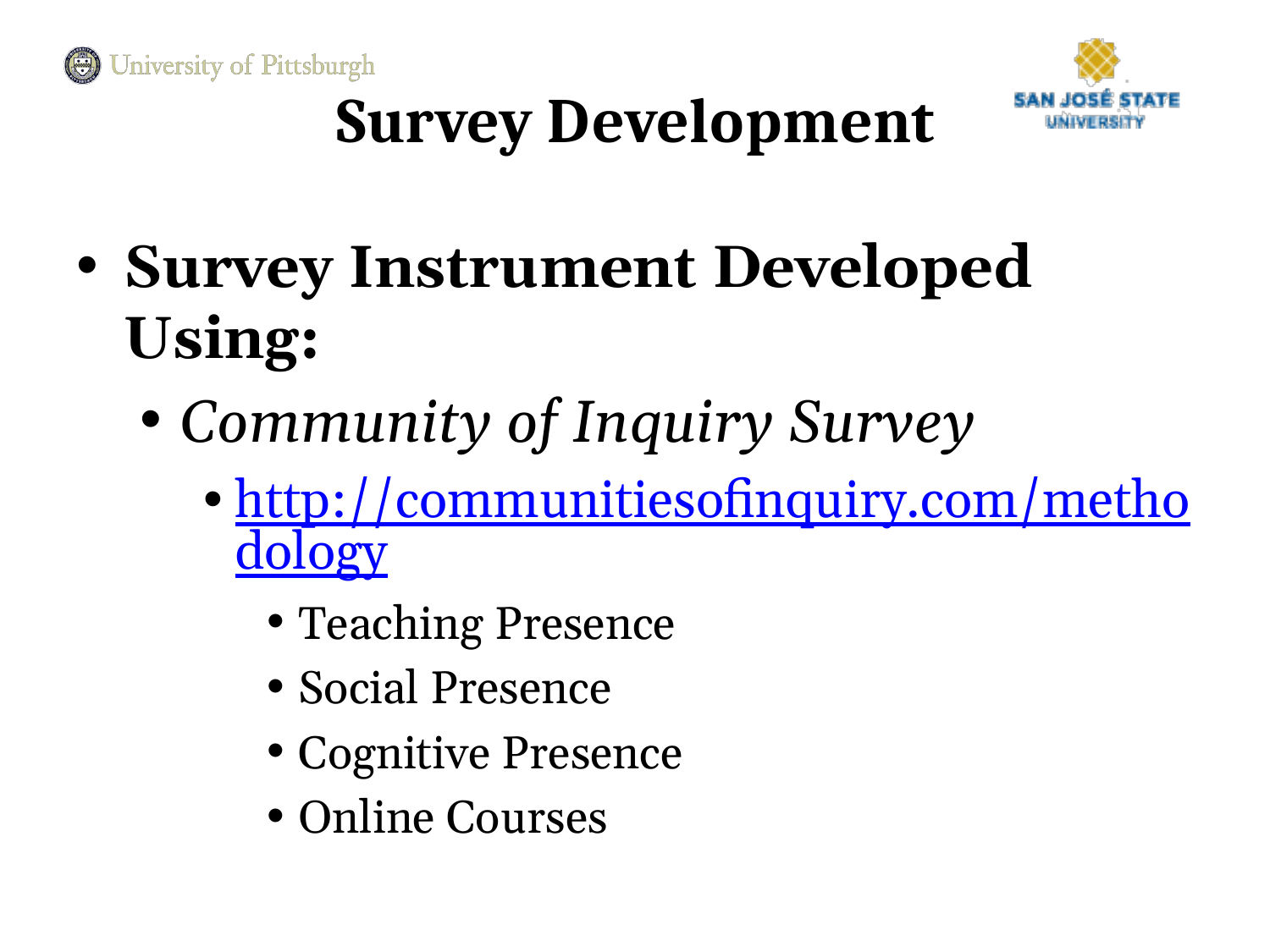

# Survey Development

Survey Instrument Developed Using:
Community of Inquiry Survey
http://communitiesofinquiry.com/methodology
Teaching Presence
Social Presence
Cognitive Presence
Online Courses